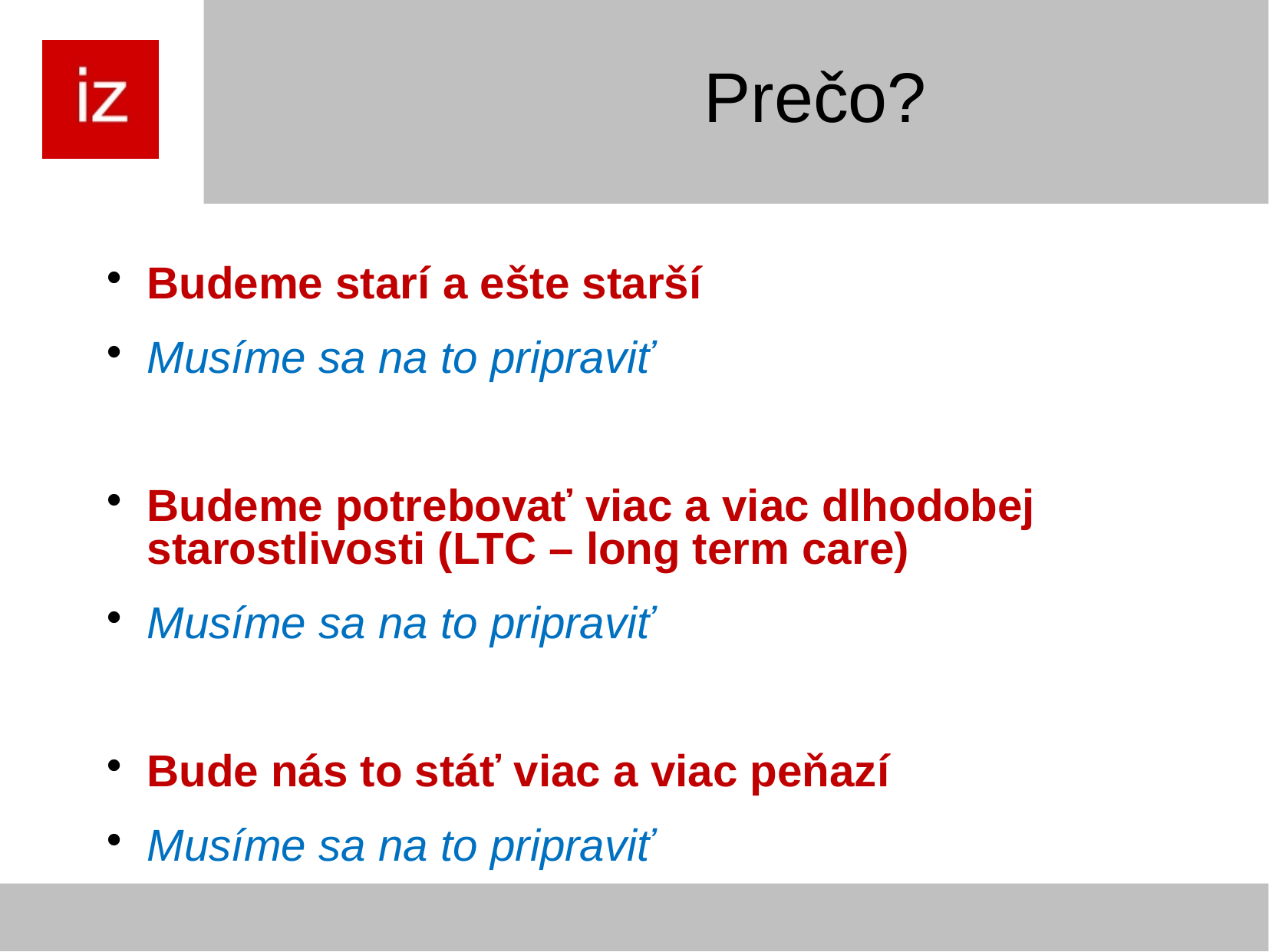

Prečo?
Budeme starí a ešte starší
Musíme sa na to pripraviť

Budeme potrebovať viac a viac dlhodobej starostlivosti (LTC – long term care)
Musíme sa na to pripraviť

Bude nás to stáť viac a viac peňazí
Musíme sa na to pripraviť